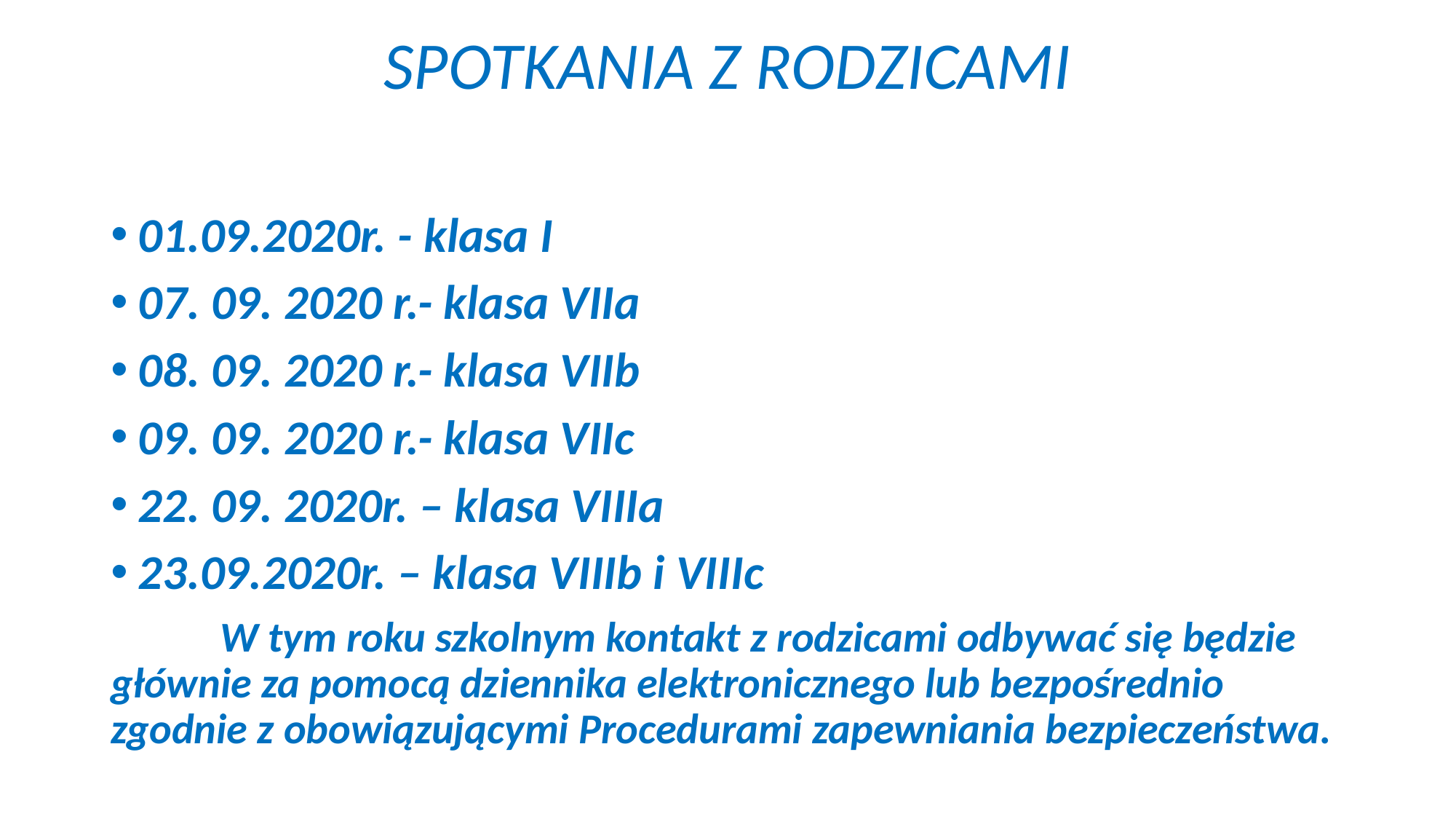

# SPOTKANIA Z RODZICAMI
01.09.2020r. - klasa I
07. 09. 2020 r.- klasa VIIa
08. 09. 2020 r.- klasa VIIb
09. 09. 2020 r.- klasa VIIc
22. 09. 2020r. – klasa VIIIa
23.09.2020r. – klasa VIIIb i VIIIc
	W tym roku szkolnym kontakt z rodzicami odbywać się będzie głównie za pomocą dziennika elektronicznego lub bezpośrednio zgodnie z obowiązującymi Procedurami zapewniania bezpieczeństwa.